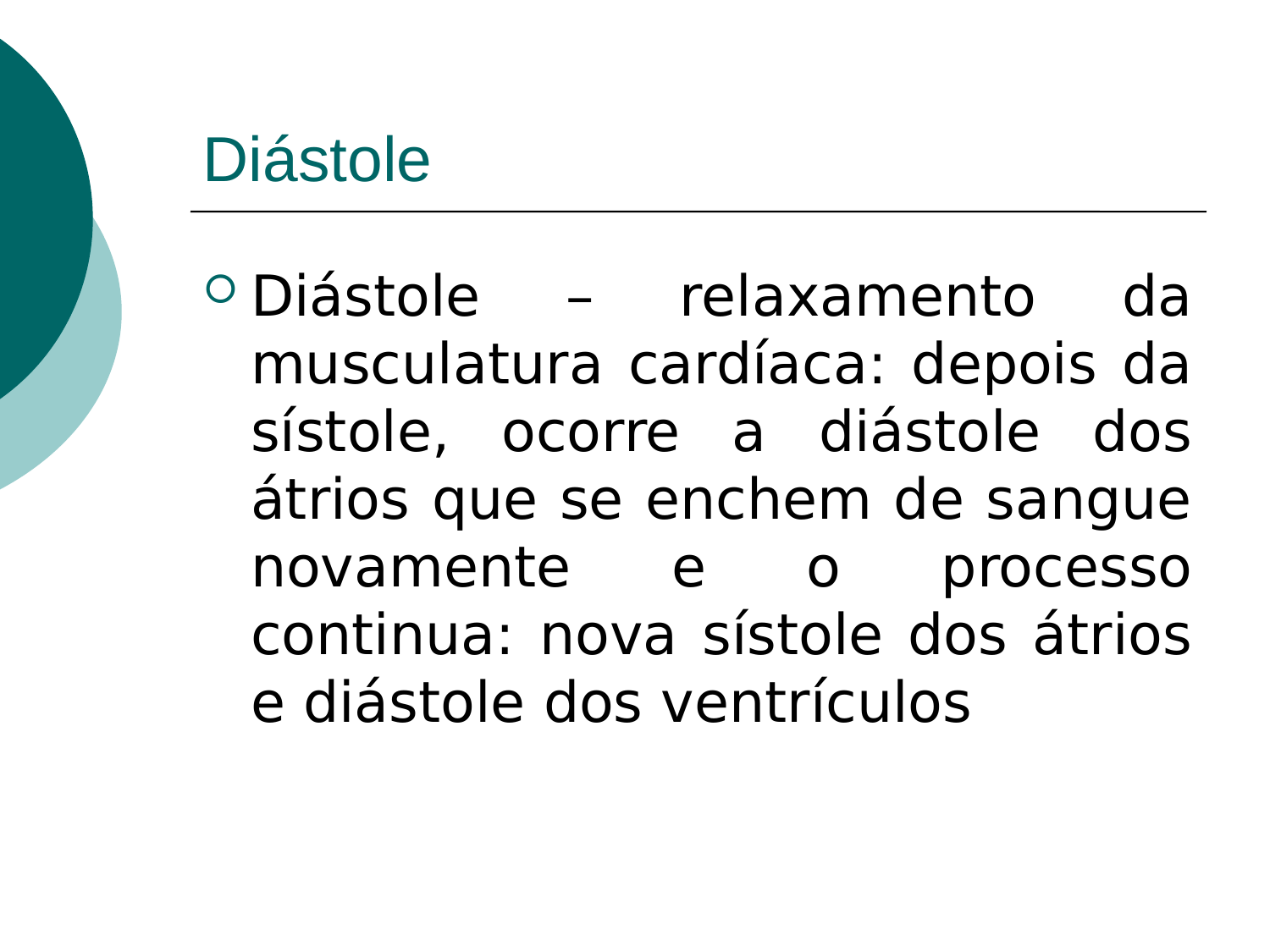

# Diástole
Diástole – relaxamento da musculatura cardíaca: depois da sístole, ocorre a diástole dos átrios que se enchem de sangue novamente e o processo continua: nova sístole dos átrios e diástole dos ventrículos